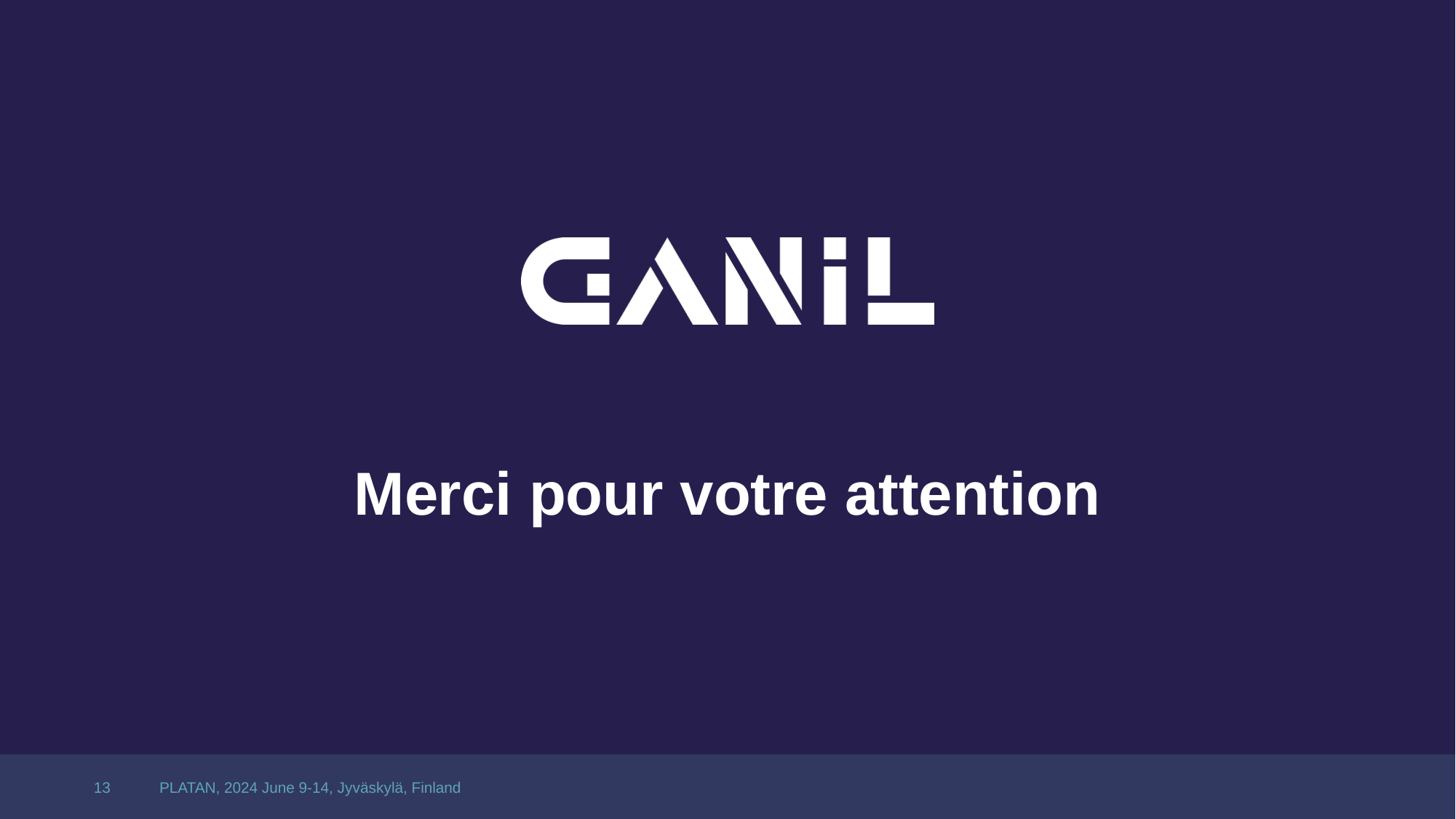

# Merci pour votre attention
13
PLATAN, 2024 June 9-14, Jyväskylä, Finland